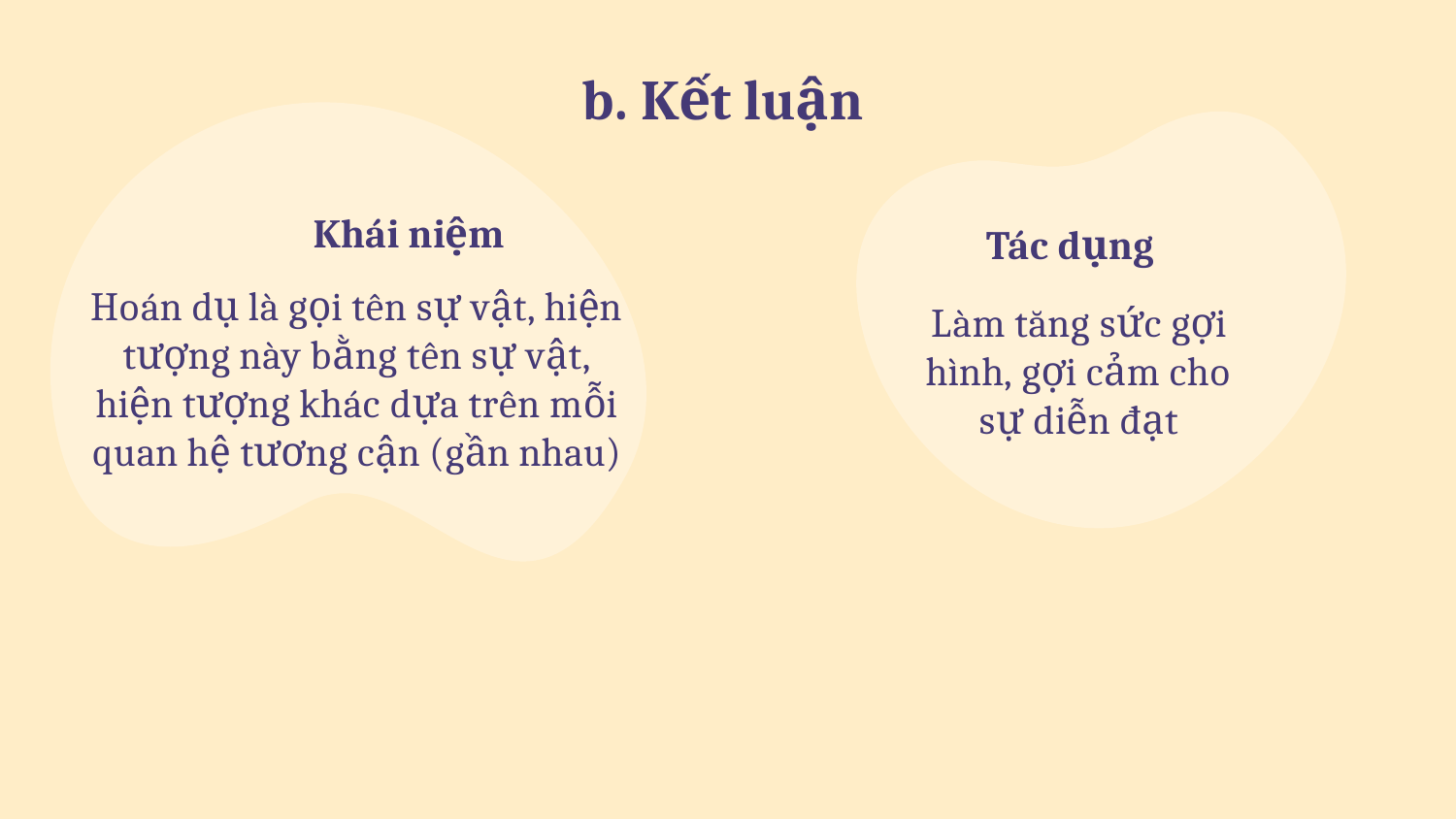

# b. Kết luận

Khái niệm
Tác dụng
Hoán dụ là gọi tên sự vật, hiện tượng này bằng tên sự vật, hiện tượng khác dựa trên mỗi quan hệ tương cận (gần nhau)
Làm tăng sức gợi hình, gợi cảm cho sự diễn đạt